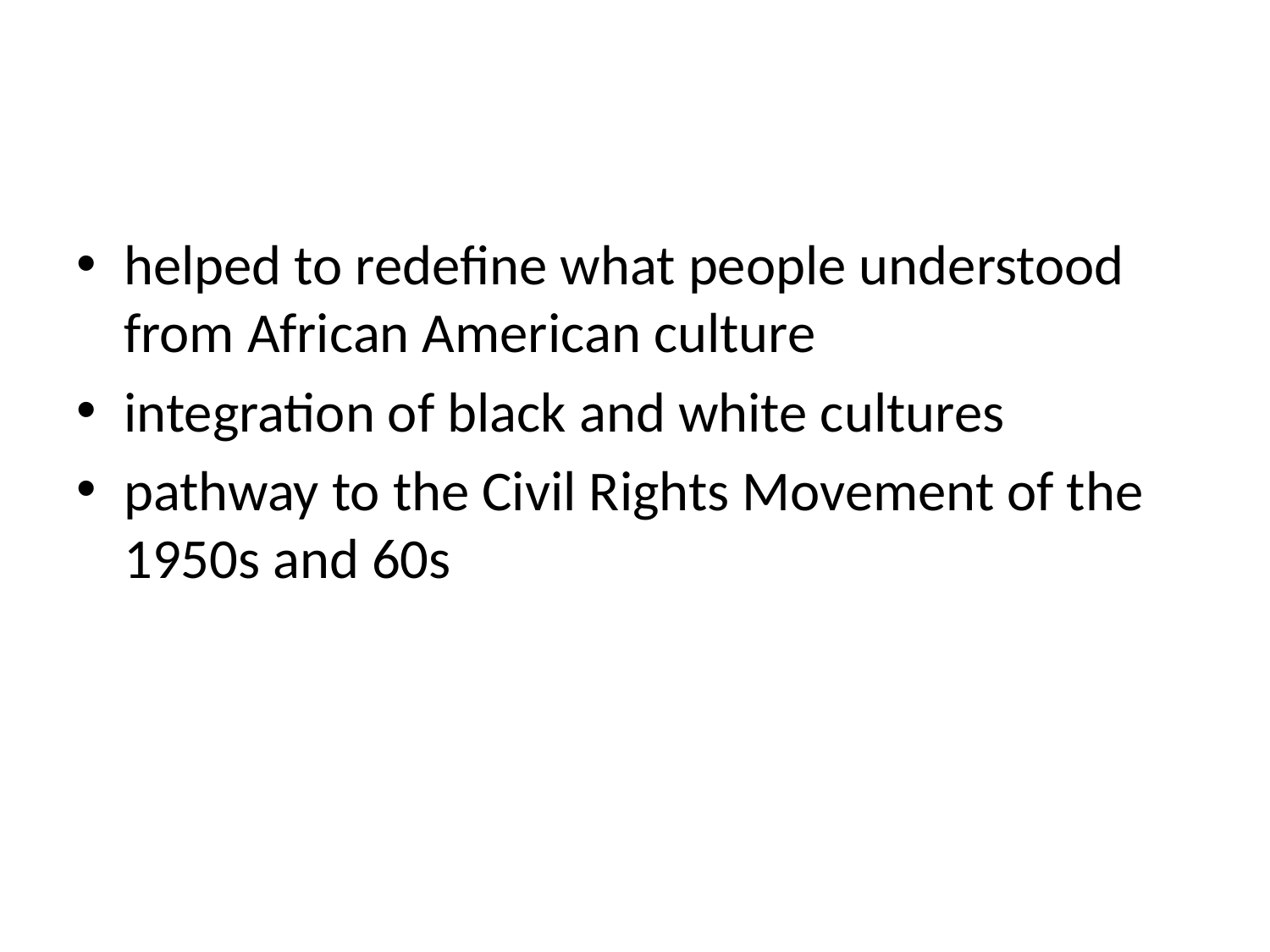

#
helped to redefine what people understood from African American culture
integration of black and white cultures
pathway to the Civil Rights Movement of the 1950s and 60s